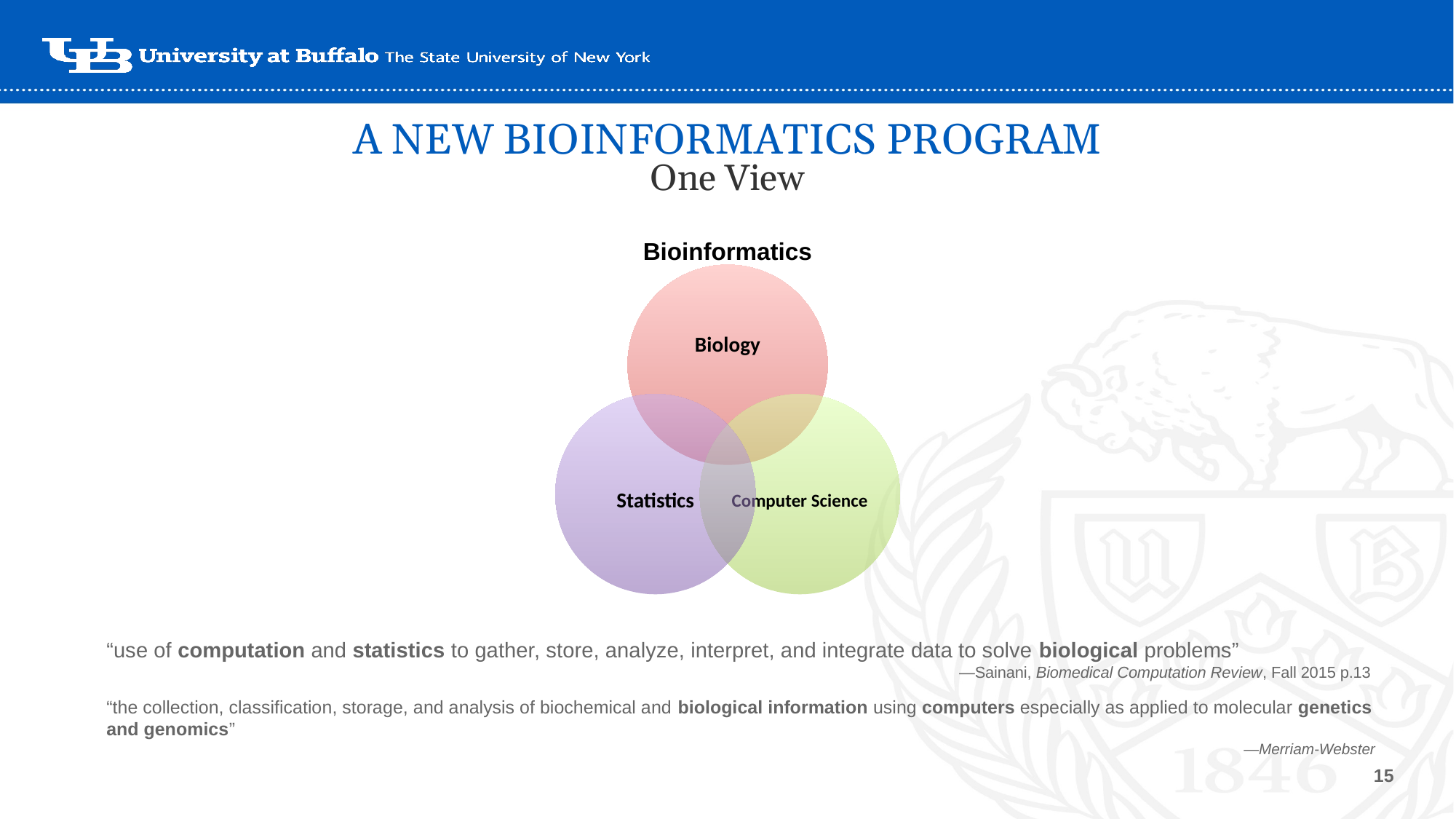

A NEW BIOINFORMATICS PROGRAM
One View
Bioinformatics
Biology
Computer Science
Statistics
“use of computation and statistics to gather, store, analyze, interpret, and integrate data to solve biological problems”
	—Sainani, Biomedical Computation Review, Fall 2015 p.13
“the collection, classification, storage, and analysis of biochemical and biological information using computers especially as applied to molecular genetics and genomics”
—Merriam-Webster